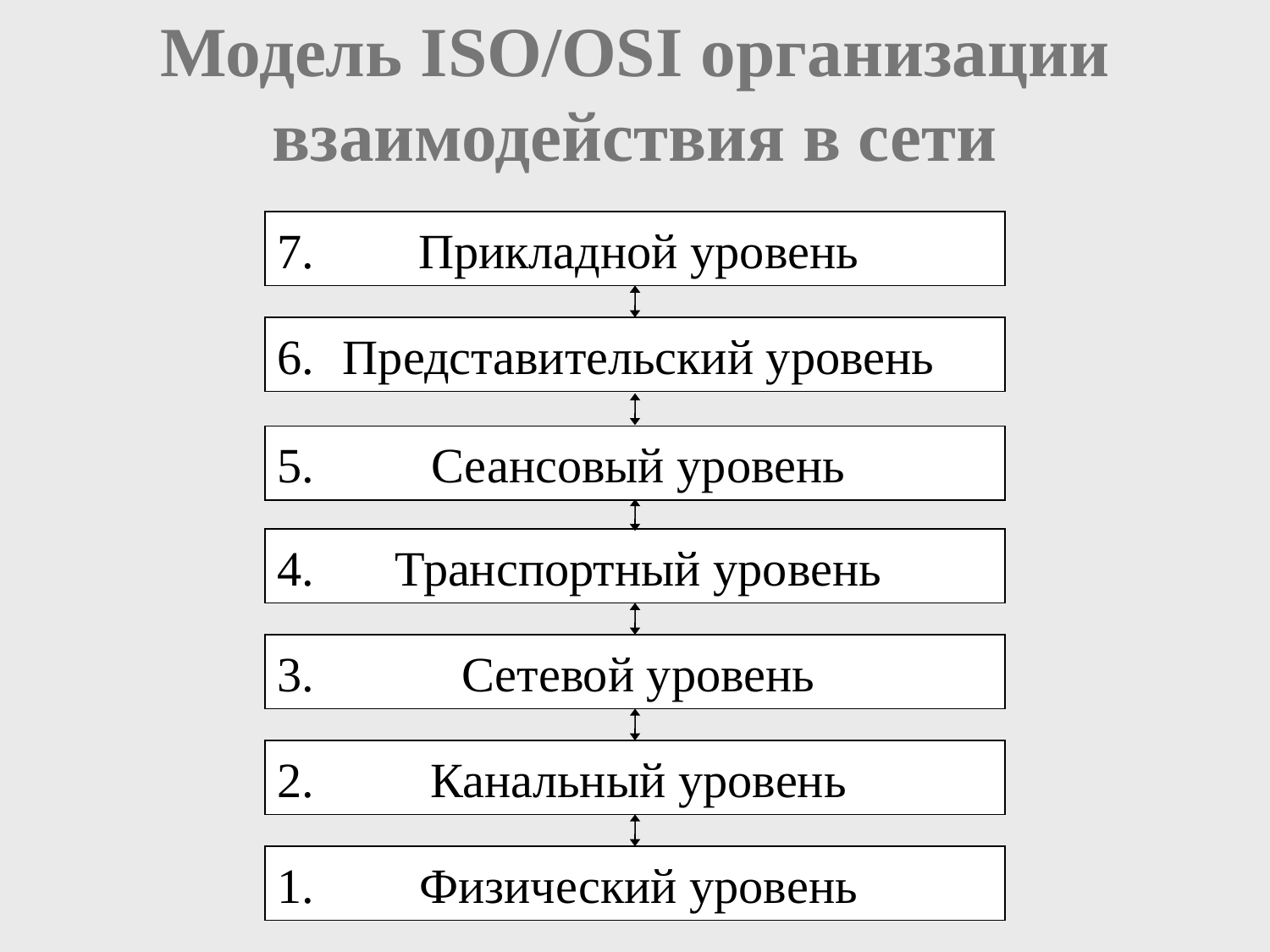

# Модель ISO/OSI организации взаимодействия в сети
7.	Прикладной уровень

6.	Представительский уровень

5.	Сеансовый уровень

4.	Транспортный уровень

3. 	Сетевой уровень

2.	Канальный уровень

1.	Физический уровень